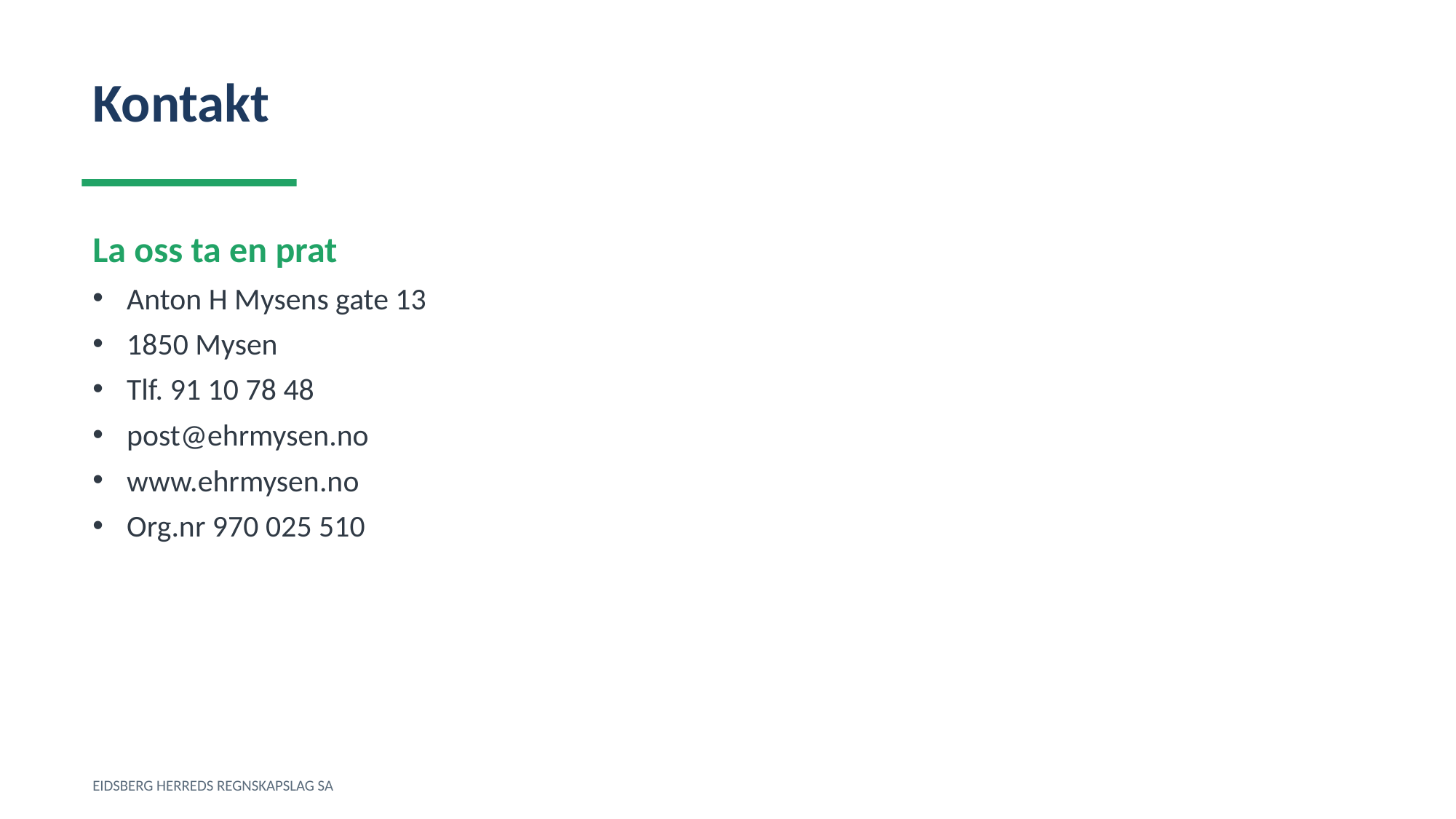

Kontakt

La oss ta en prat
Anton H Mysens gate 13
1850 Mysen
Tlf. 91 10 78 48
post@ehrmysen.no
www.ehrmysen.no
Org.nr 970 025 510
EIDSBERG HERREDS REGNSKAPSLAG SA